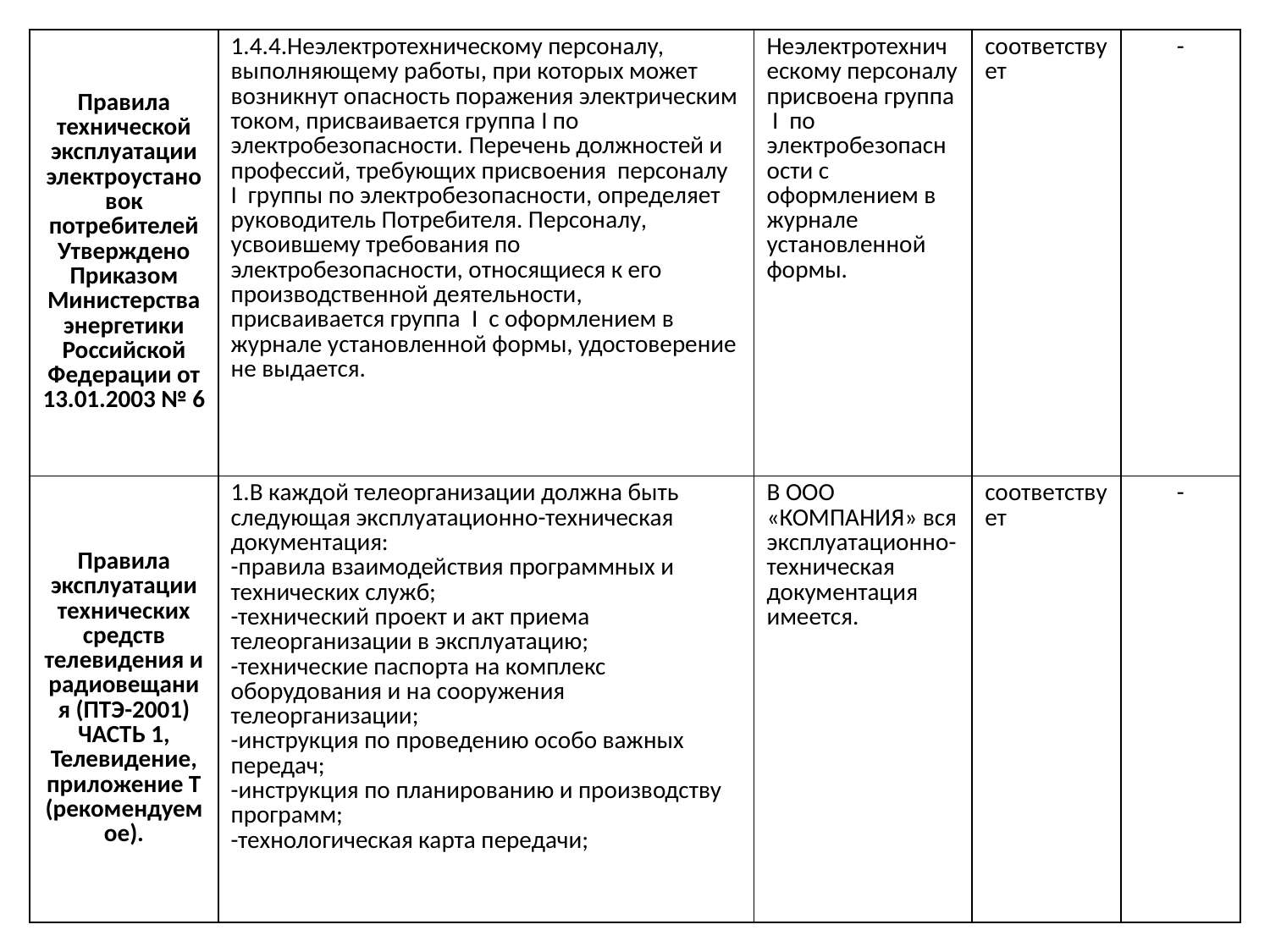

| Правила технической эксплуатации электроустановок потребителей Утверждено Приказом Министерства энергетики Российской Федерации от 13.01.2003 № 6 | 1.4.4.Неэлектротехническому персоналу, выполняющему работы, при которых может возникнут опасность поражения электрическим током, присваивается группа I по электробезопасности. Перечень должностей и профессий, требующих присвоения персоналу I группы по электробезопасности, определяет руководитель Потребителя. Персоналу, усвоившему требования по электробезопасности, относящиеся к его производственной деятельности, присваивается группа I с оформлением в журнале установленной формы, удостоверение не выдается. | Неэлектротехническому персоналу присвоена группа I по электробезопасности с оформлением в журнале установленной формы. | соответствует | - |
| --- | --- | --- | --- | --- |
| Правила эксплуатации технических средств телевидения и радиовещания (ПТЭ-2001) ЧАСТЬ 1, Телевидение, приложение Т (рекомендуемое). | 1.В каждой телеорганизации должна быть следующая эксплуатационно-техническая документация: -правила взаимодействия программных и технических служб; -технический проект и акт приема телеорганизации в эксплуатацию; -технические паспорта на комплекс оборудования и на сооружения телеорганизации; -инструкция по проведению особо важных передач; -инструкция по планированию и производству программ; -технологическая карта передачи; | В ООО «КОМПАНИЯ» вся эксплуатационно-техническая документация имеется. | соответствует | - |